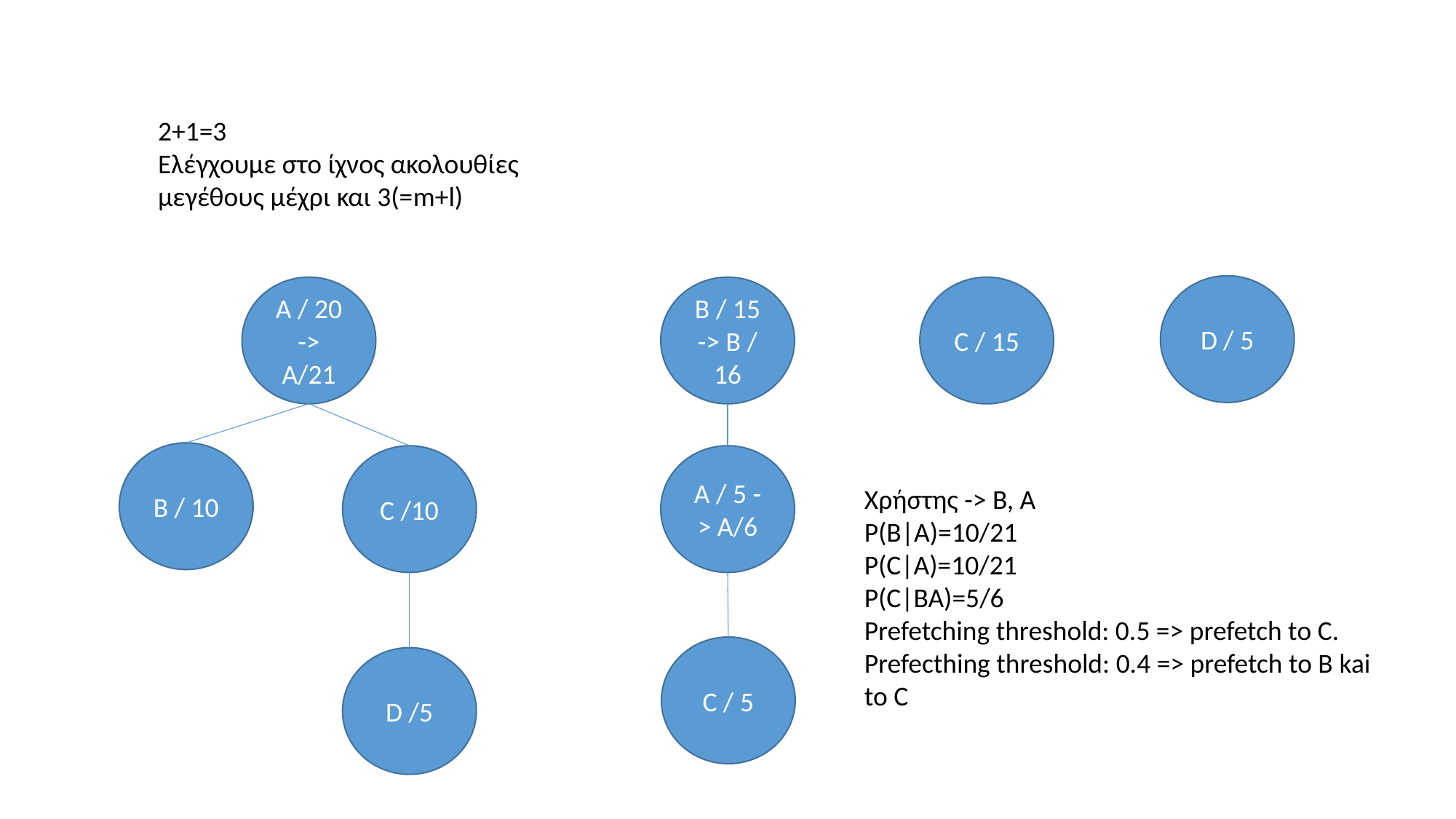

2+1=3
Ελέγχουμε στο ίχνος ακολουθίες μεγέθους μέχρι και 3(=m+l)
D / 5
C / 15
B / 15 -> Β / 16
Α / 20 -> Α/21
Β / 10
C /10
Α / 5 -> Α/6
Χρήστης -> Β, Α
P(B|A)=10/21
P(C|A)=10/21
P(C|BA)=5/6
Prefetching threshold: 0.5 => prefetch to C.
Prefecthing threshold: 0.4 => prefetch to B kai to C
C / 5
D /5